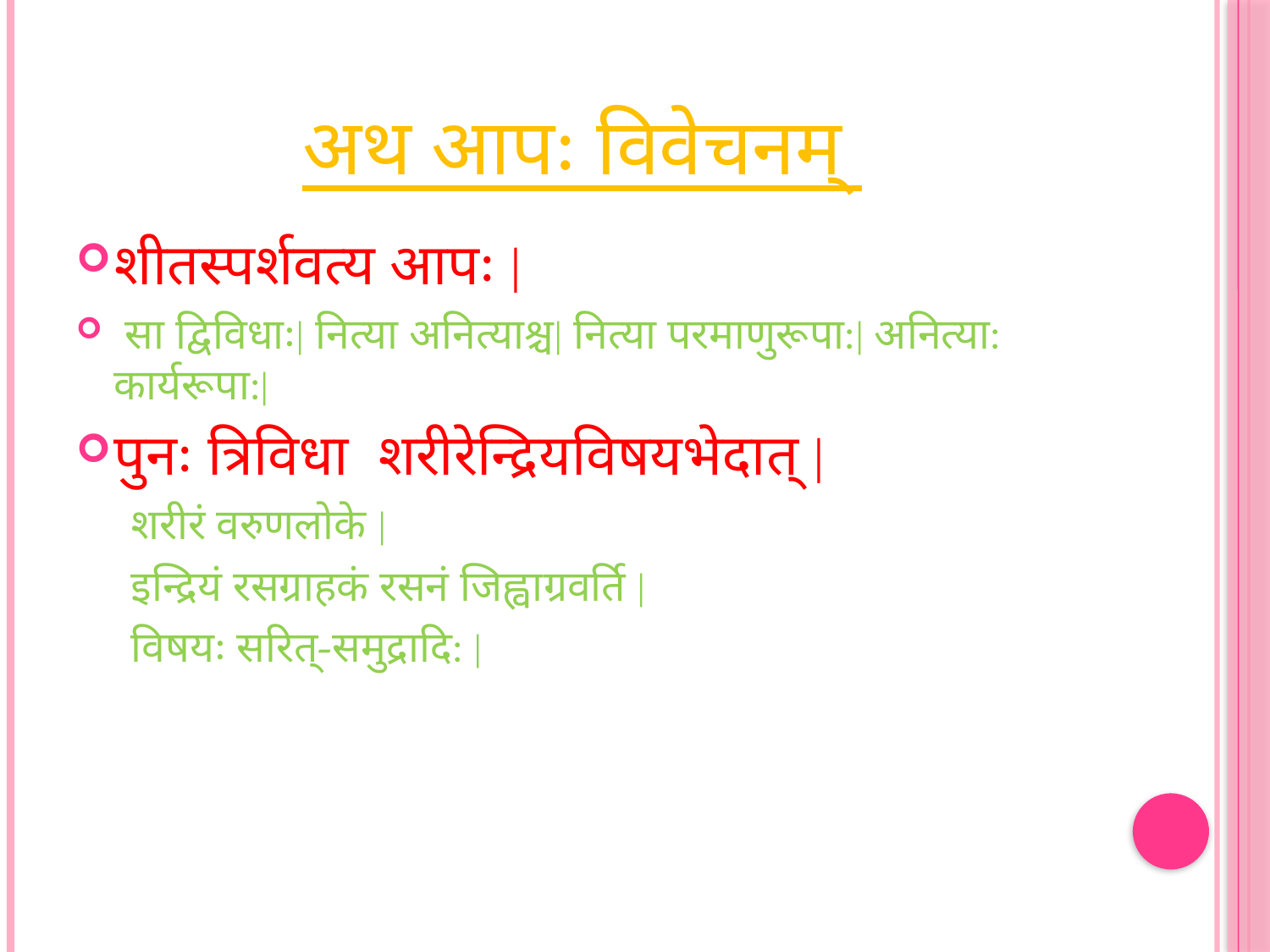

# अथ आपः विवेचनम्
शीतस्पर्शवत्य आपः |
 सा द्विविधाः| नित्या अनित्याश्च| नित्या परमाणुरूपा:| अनित्या: कार्यरूपा:|
पुनः त्रिविधा  शरीरेन्द्रियविषयभेदात् |
     शरीरं वरुणलोके |
     इन्द्रियं रसग्राहकं रसनं जिह्वाग्रवर्ति |
     विषयः सरित्-समुद्रादि: |